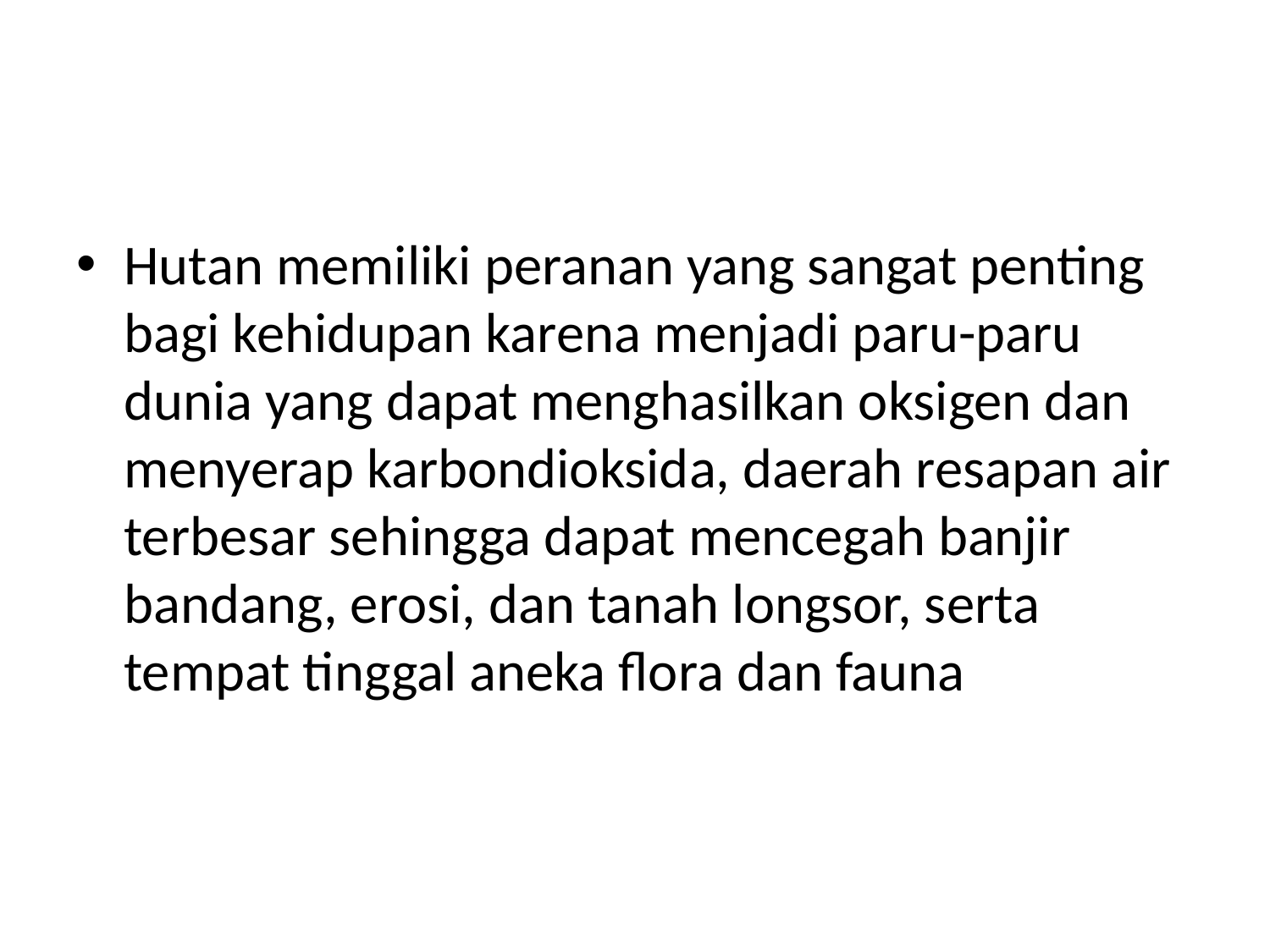

#
Hutan memiliki peranan yang sangat penting bagi kehidupan karena menjadi paru-paru dunia yang dapat menghasilkan oksigen dan menyerap karbondioksida, daerah resapan air terbesar sehingga dapat mencegah banjir bandang, erosi, dan tanah longsor, serta tempat tinggal aneka flora dan fauna